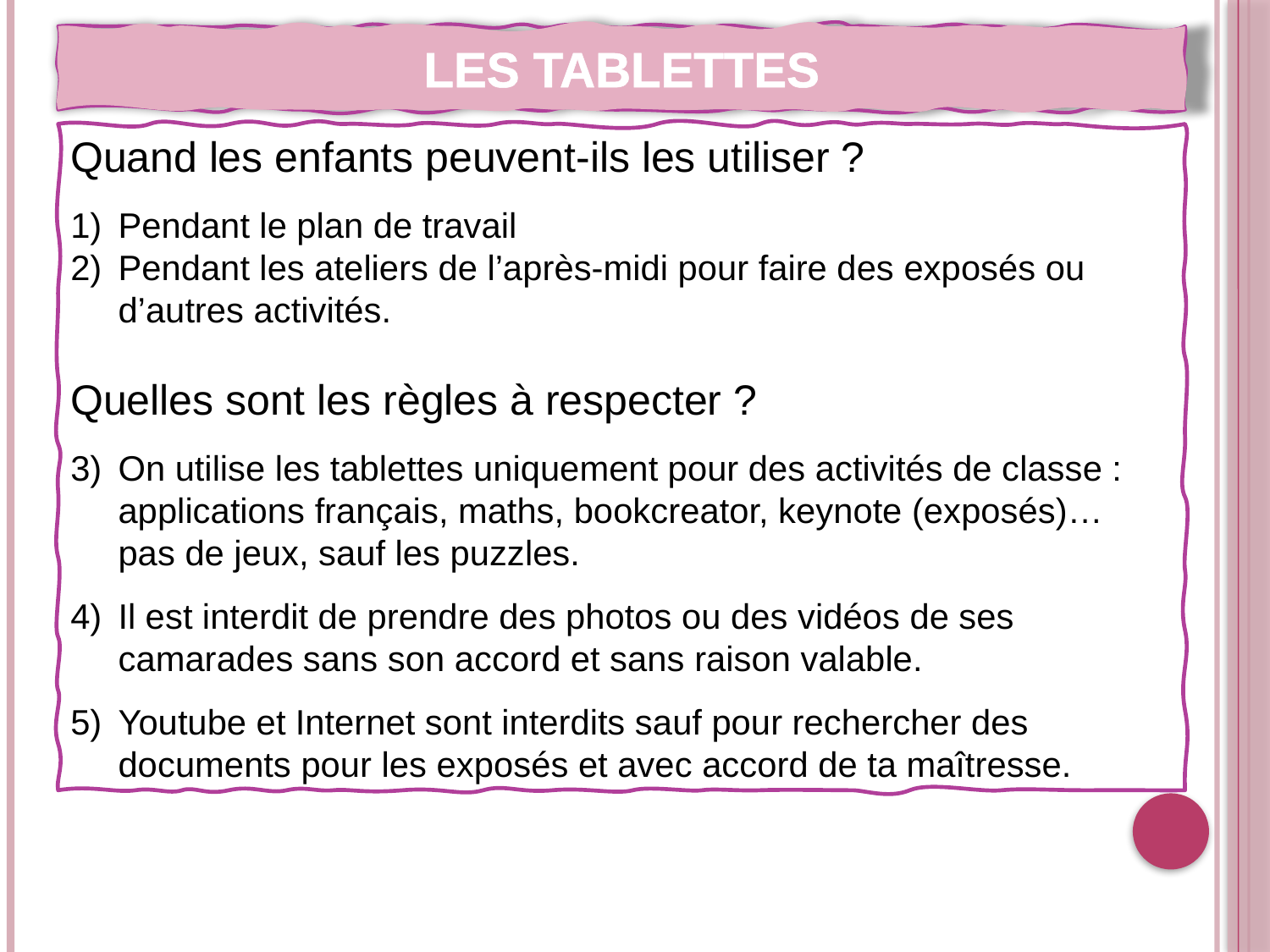

LES TABLETTES
Quand les enfants peuvent-ils les utiliser ?

Pendant le plan de travail
Pendant les ateliers de l’après-midi pour faire des exposés ou d’autres activités.

Quelles sont les règles à respecter ?

On utilise les tablettes uniquement pour des activités de classe : applications français, maths, bookcreator, keynote (exposés)…   pas de jeux, sauf les puzzles.
Il est interdit de prendre des photos ou des vidéos de ses camarades sans son accord et sans raison valable.
Youtube et Internet sont interdits sauf pour rechercher des documents pour les exposés et avec accord de ta maîtresse.